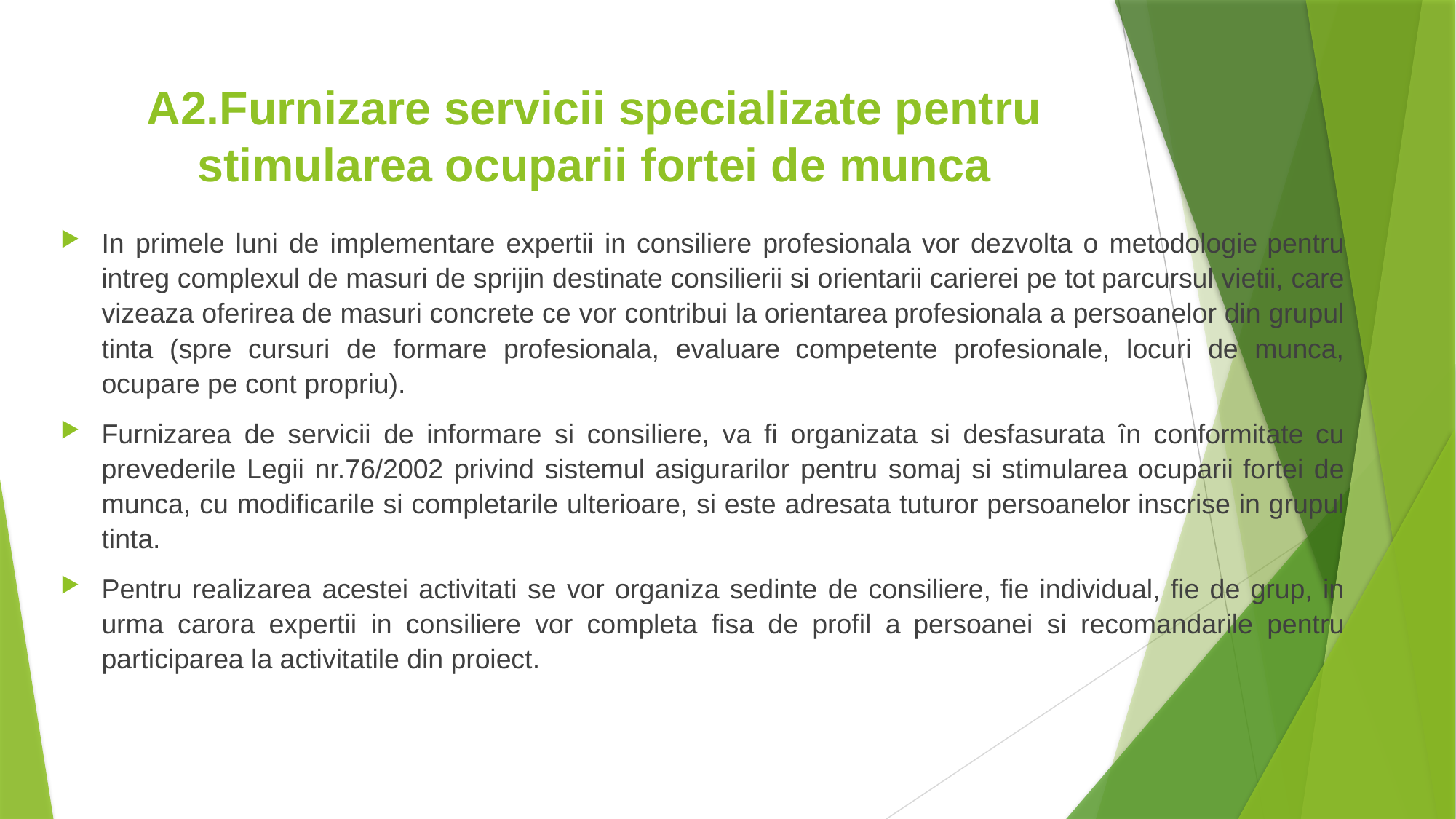

# A2.Furnizare servicii specializate pentru stimularea ocuparii fortei de munca
In primele luni de implementare expertii in consiliere profesionala vor dezvolta o metodologie pentru intreg complexul de masuri de sprijin destinate consilierii si orientarii carierei pe tot parcursul vietii, care vizeaza oferirea de masuri concrete ce vor contribui la orientarea profesionala a persoanelor din grupul tinta (spre cursuri de formare profesionala, evaluare competente profesionale, locuri de munca, ocupare pe cont propriu).
Furnizarea de servicii de informare si consiliere, va fi organizata si desfasurata în conformitate cu prevederile Legii nr.76/2002 privind sistemul asigurarilor pentru somaj si stimularea ocuparii fortei de munca, cu modificarile si completarile ulterioare, si este adresata tuturor persoanelor inscrise in grupul tinta.
Pentru realizarea acestei activitati se vor organiza sedinte de consiliere, fie individual, fie de grup, in urma carora expertii in consiliere vor completa fisa de profil a persoanei si recomandarile pentru participarea la activitatile din proiect.